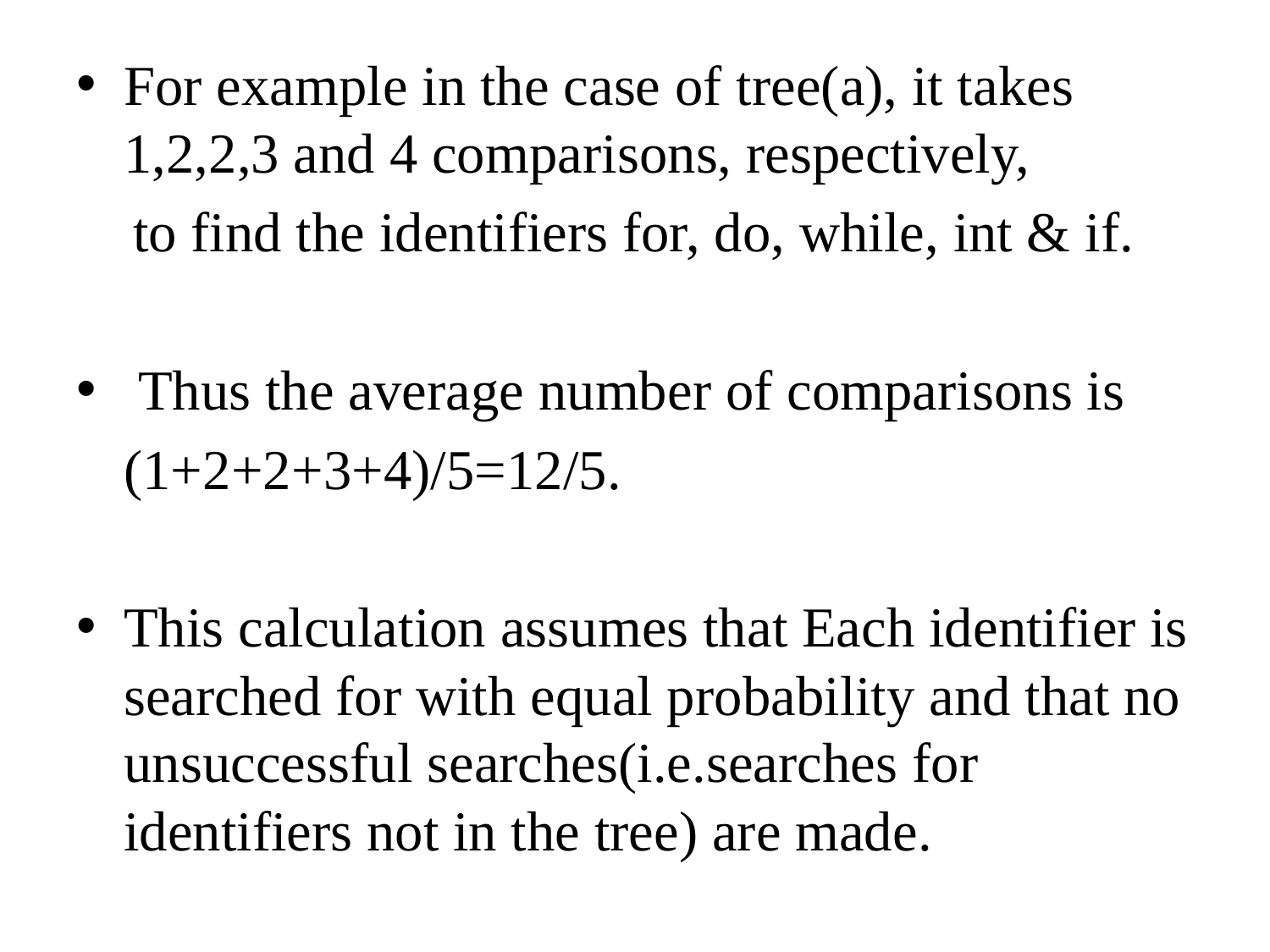

For example in the case of tree(a), it takes 1,2,2,3 and 4 comparisons, respectively,
    to find the identifiers for, do, while, int & if.

 Thus the average number of comparisons is
	(1+2+2+3+4)/5=12/5.

This calculation assumes that Each identifier is searched for with equal probability and that no unsuccessful searches(i.e.searches for identifiers not in the tree) are made.